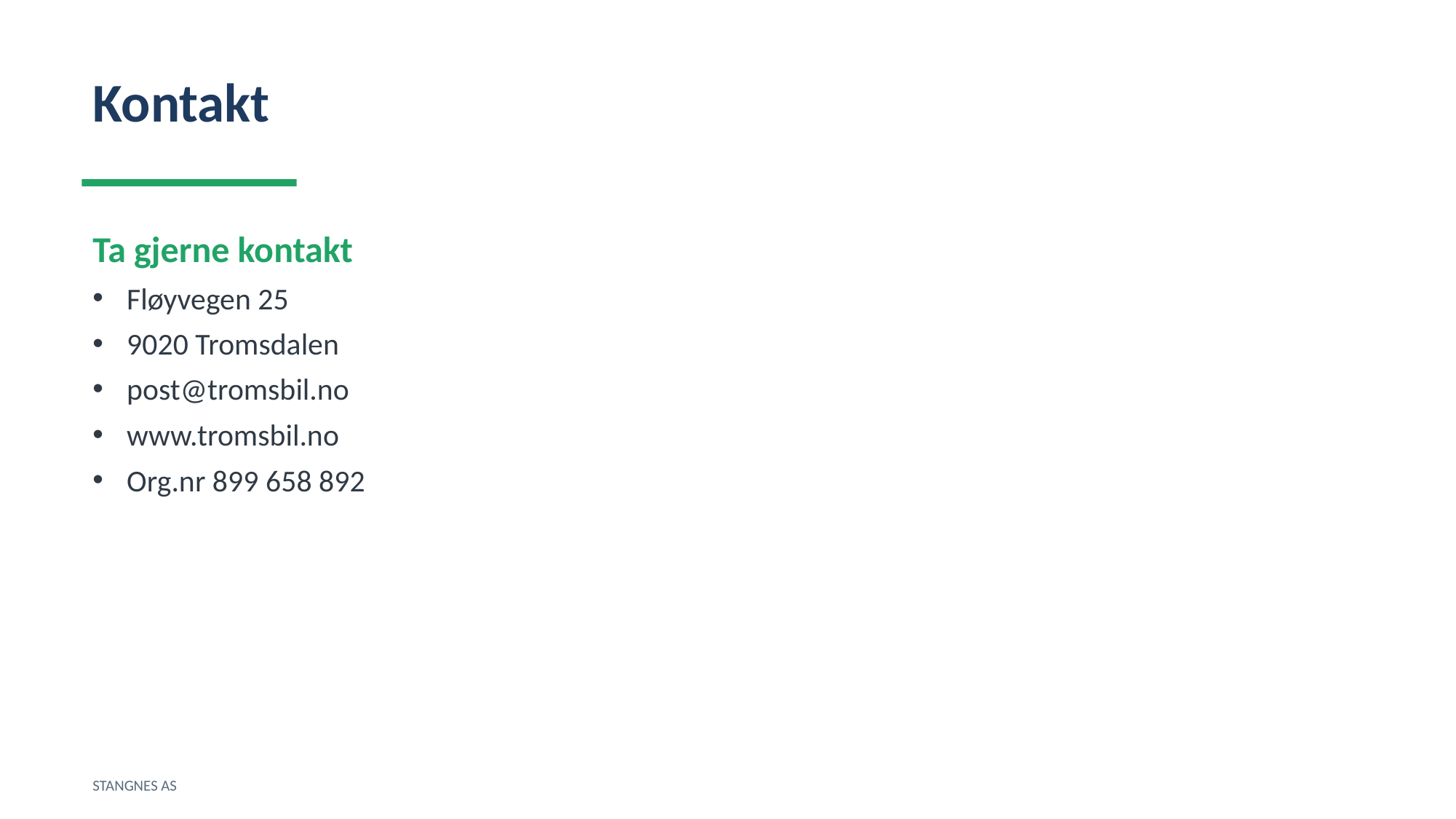

Kontakt

Ta gjerne kontakt
Fløyvegen 25
9020 Tromsdalen
post@tromsbil.no
www.tromsbil.no
Org.nr 899 658 892
STANGNES AS